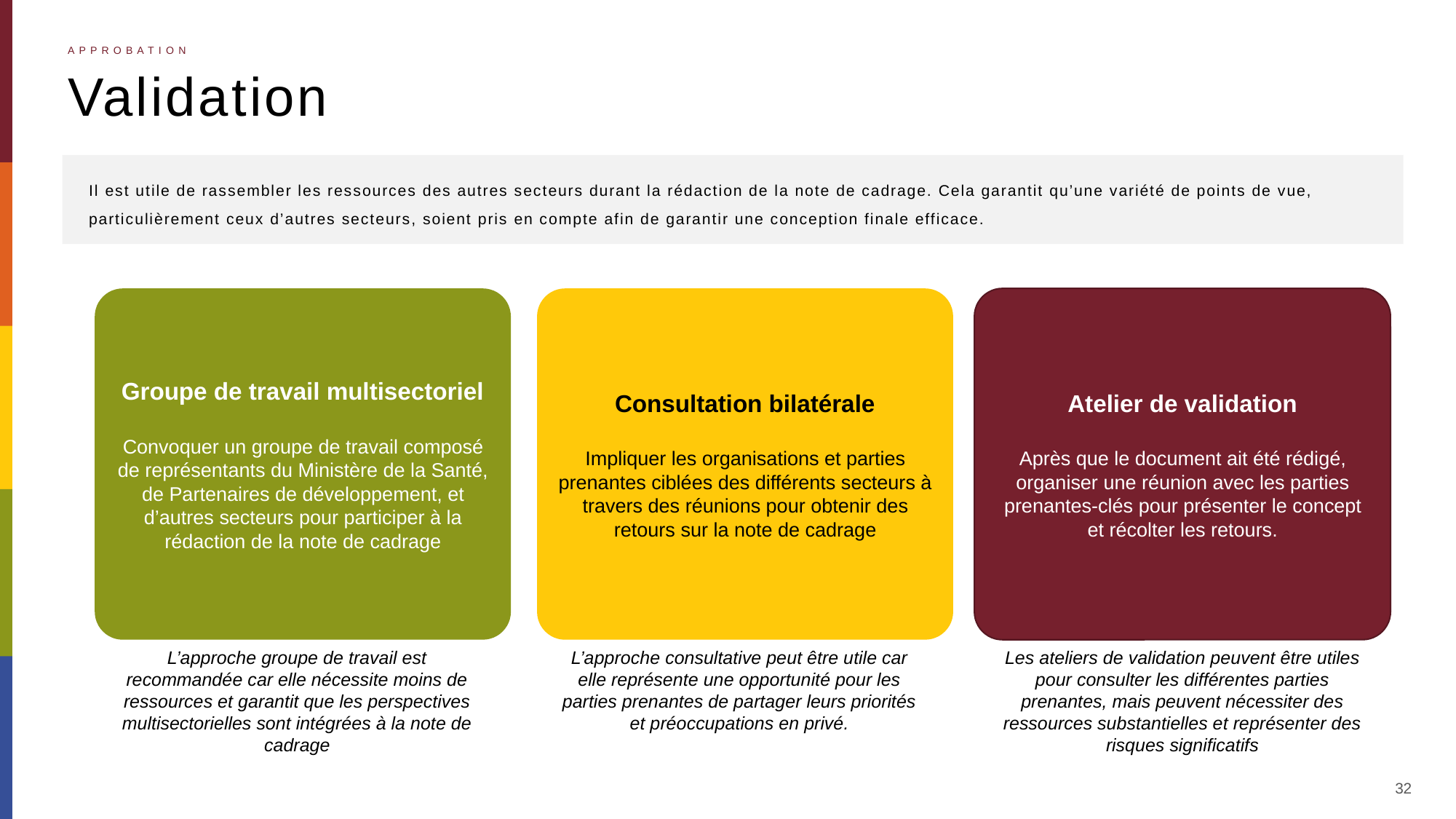

Approbation
# Validation

Il est utile de rassembler les ressources des autres secteurs durant la rédaction de la note de cadrage. Cela garantit qu’une variété de points de vue, particulièrement ceux d’autres secteurs, soient pris en compte afin de garantir une conception finale efficace.

Groupe de travail multisectoriel

Convoquer un groupe de travail composé de représentants du Ministère de la Santé, de Partenaires de développement, et d’autres secteurs pour participer à la rédaction de la note de cadrage

Consultation bilatérale

Impliquer les organisations et parties prenantes ciblées des différents secteurs à travers des réunions pour obtenir des retours sur la note de cadrage

Atelier de validation

Après que le document ait été rédigé, organiser une réunion avec les parties prenantes-clés pour présenter le concept et récolter les retours.
L’approche groupe de travail est recommandée car elle nécessite moins de ressources et garantit que les perspectives multisectorielles sont intégrées à la note de cadrage
L’approche consultative peut être utile car elle représente une opportunité pour les parties prenantes de partager leurs priorités et préoccupations en privé.
Les ateliers de validation peuvent être utiles pour consulter les différentes parties prenantes, mais peuvent nécessiter des ressources substantielles et représenter des risques significatifs
32